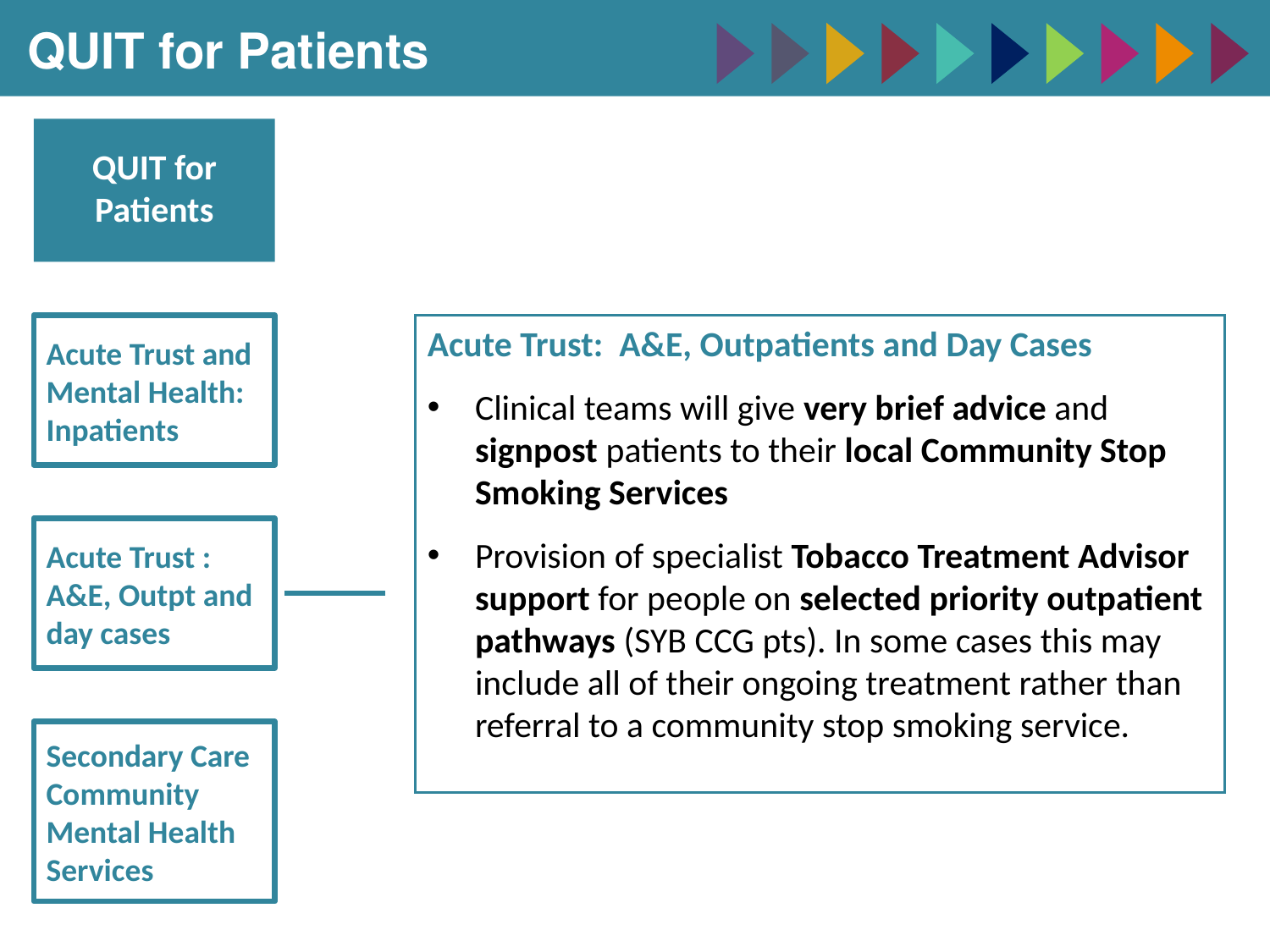

QUIT for Patients

QUIT for Patients
Acute Trust and Mental Health: Inpatients
Acute Trust:  A&E, Outpatients and Day Cases
Clinical teams will give very brief advice and signpost patients to their local Community Stop Smoking Services
Provision of specialist Tobacco Treatment Advisor support for people on selected priority outpatient pathways (SYB CCG pts). In some cases this may include all of their ongoing treatment rather than referral to a community stop smoking service.

Acute Trust : A&E, Outpt and day cases
Secondary Care Community Mental Health Services